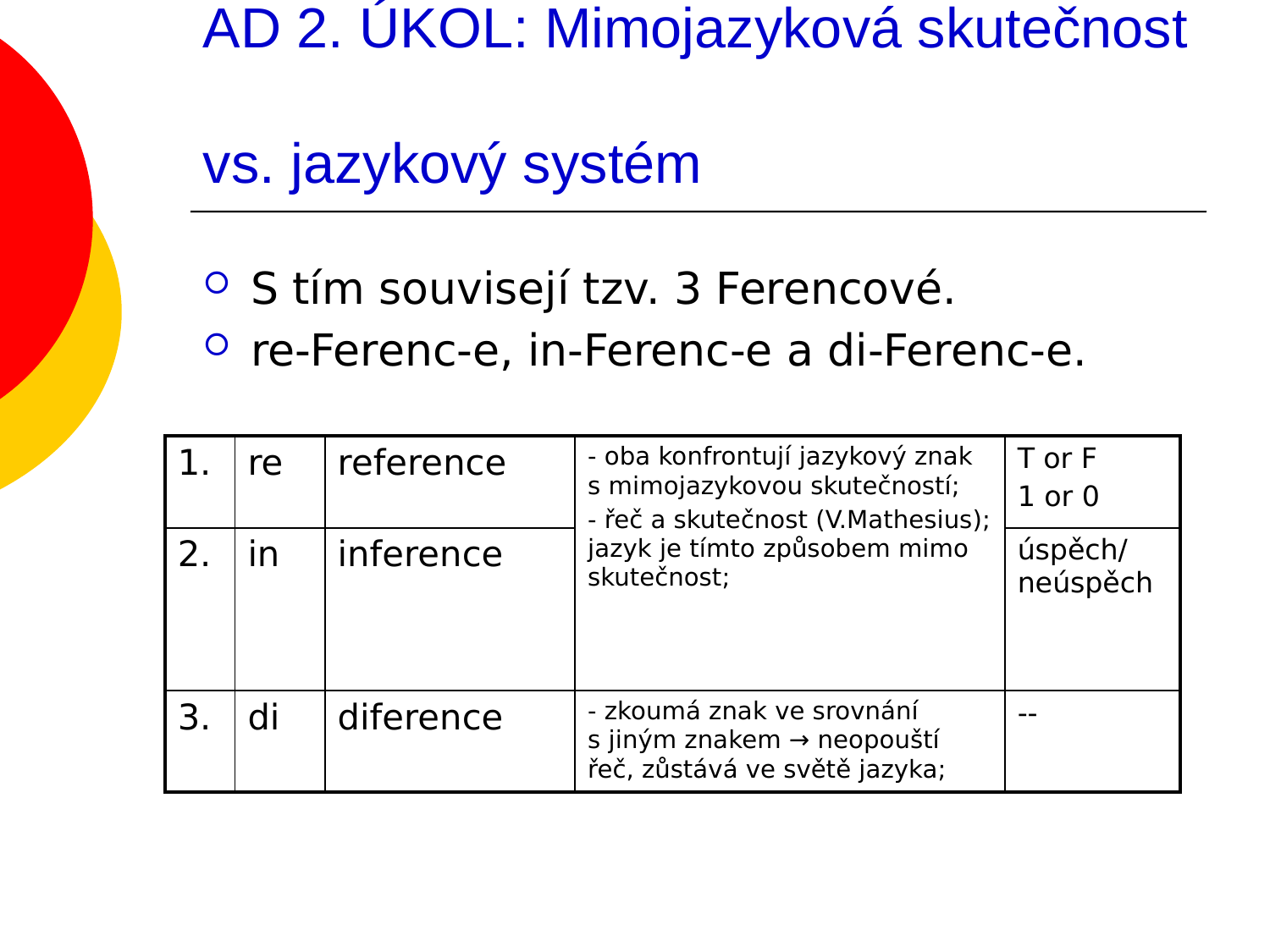

# AD 2. ÚKOL: Mimojazyková skutečnost vs. jazykový systém
S tím souvisejí tzv. 3 Ferencové.
re-Ferenc-e, in-Ferenc-e a di-Ferenc-e.
| 1. | re | reference | - oba konfrontují jazykový znak s mimojazykovou skutečností; - řeč a skutečnost (V.Mathesius); jazyk je tímto způsobem mimo skutečnost; | T or F 1 or 0 |
| --- | --- | --- | --- | --- |
| 2. | in | inference |  | úspěch/ neúspěch |
| 3. | di | diference | - zkoumá znak ve srovnání s jiným znakem → neopouští řeč, zůstává ve světě jazyka; | -- |